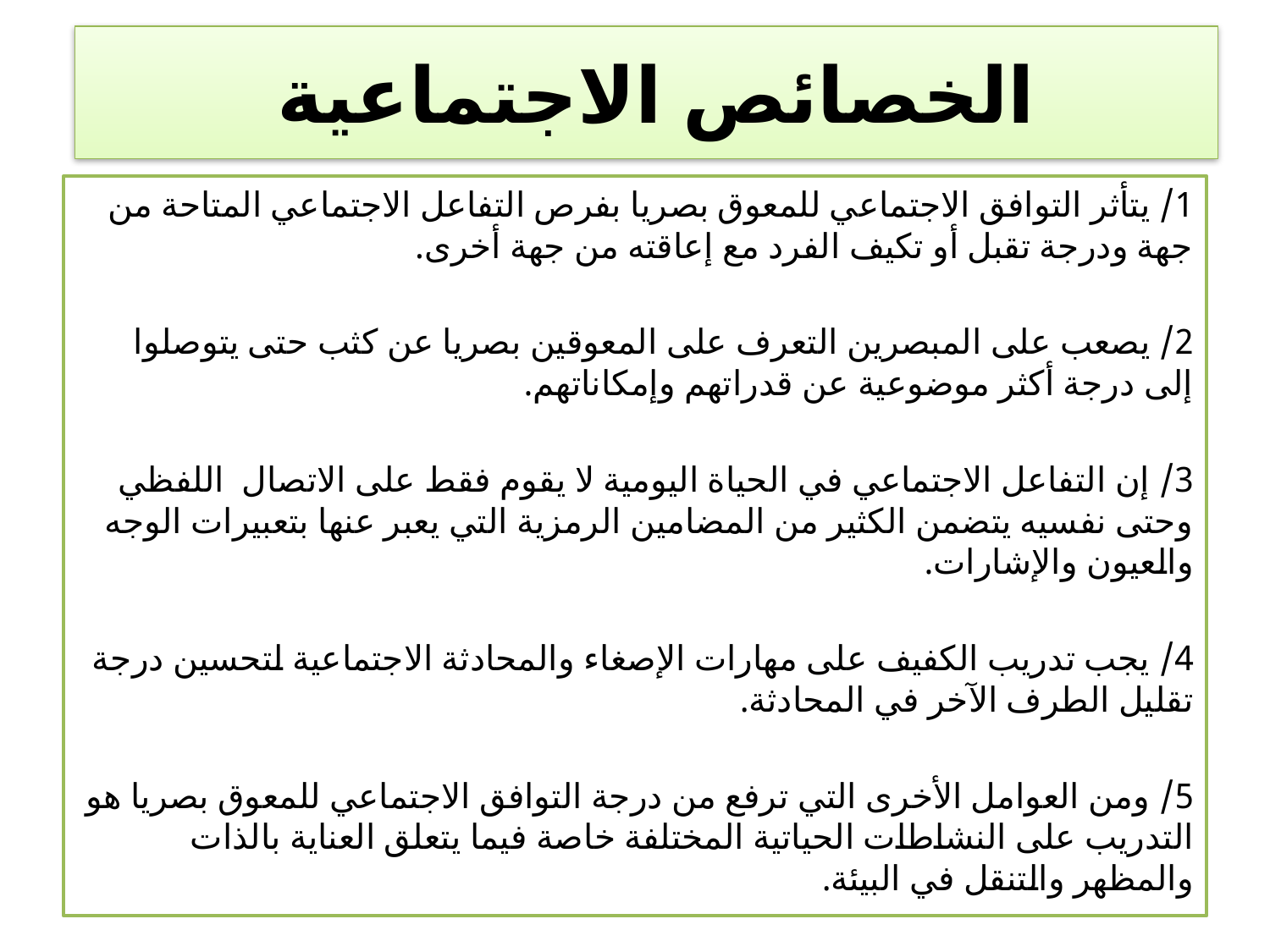

# الخصائص الاجتماعية
1/ يتأثر التوافق الاجتماعي للمعوق بصريا بفرص التفاعل الاجتماعي المتاحة من جهة ودرجة تقبل أو تكيف الفرد مع إعاقته من جهة أخرى.

2/ يصعب على المبصرين التعرف على المعوقين بصريا عن كثب حتى يتوصلوا إلى درجة أكثر موضوعية عن قدراتهم وإمكاناتهم.

3/ إن التفاعل الاجتماعي في الحياة اليومية لا يقوم فقط على الاتصال  اللفظي وحتى نفسيه يتضمن الكثير من المضامين الرمزية التي يعبر عنها بتعبيرات الوجه والعيون والإشارات.

4/ يجب تدريب الكفيف على مهارات الإصغاء والمحادثة الاجتماعية لتحسين درجة تقليل الطرف الآخر في المحادثة.

5/ ومن العوامل الأخرى التي ترفع من درجة التوافق الاجتماعي للمعوق بصريا هو التدريب على النشاطات الحياتية المختلفة خاصة فيما يتعلق العناية بالذات والمظهر والتنقل في البيئة.